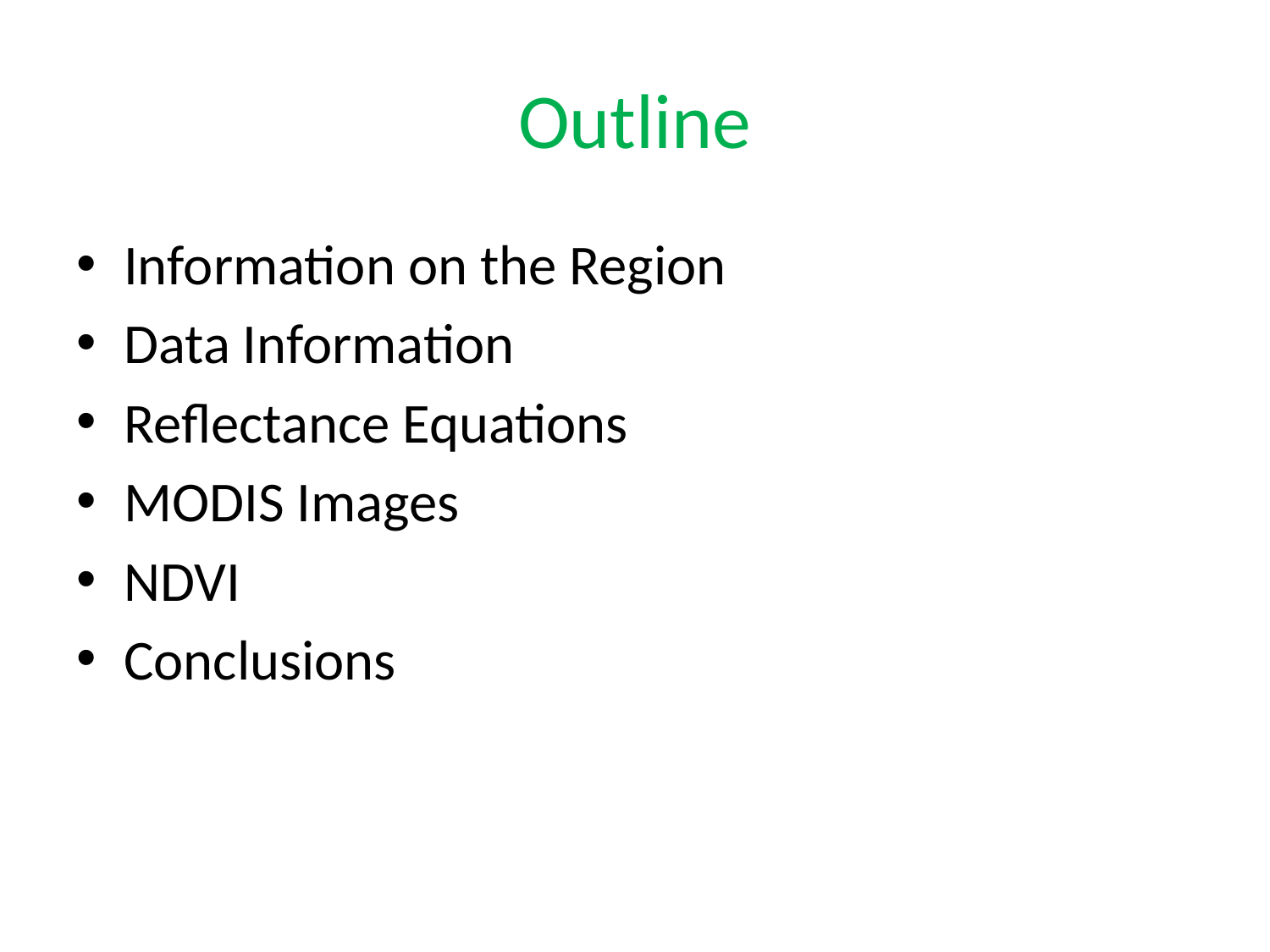

# Outline
Information on the Region
Data Information
Reflectance Equations
MODIS Images
NDVI
Conclusions